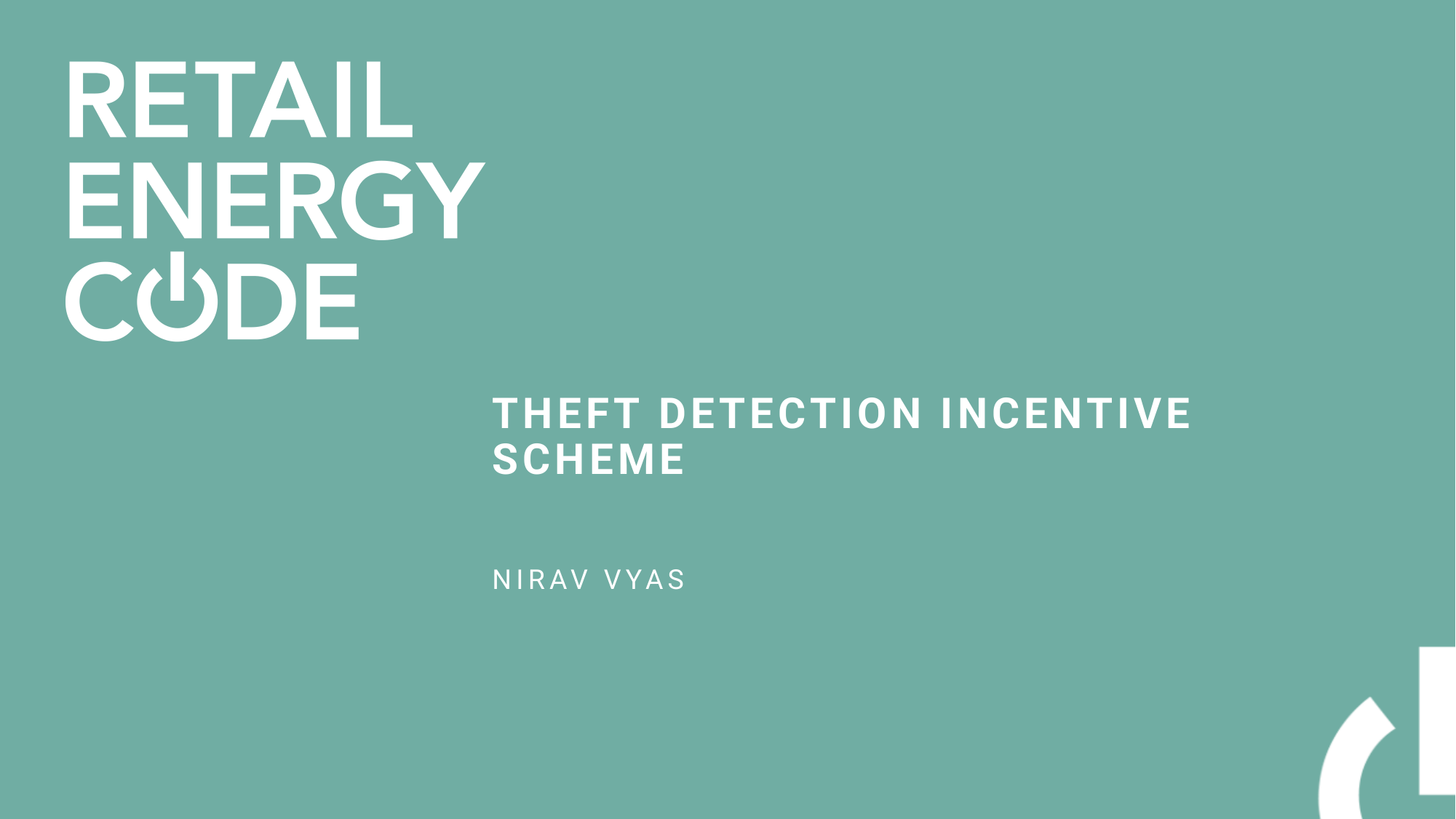

# Theft detection incentive scheme
Nirav Vyas